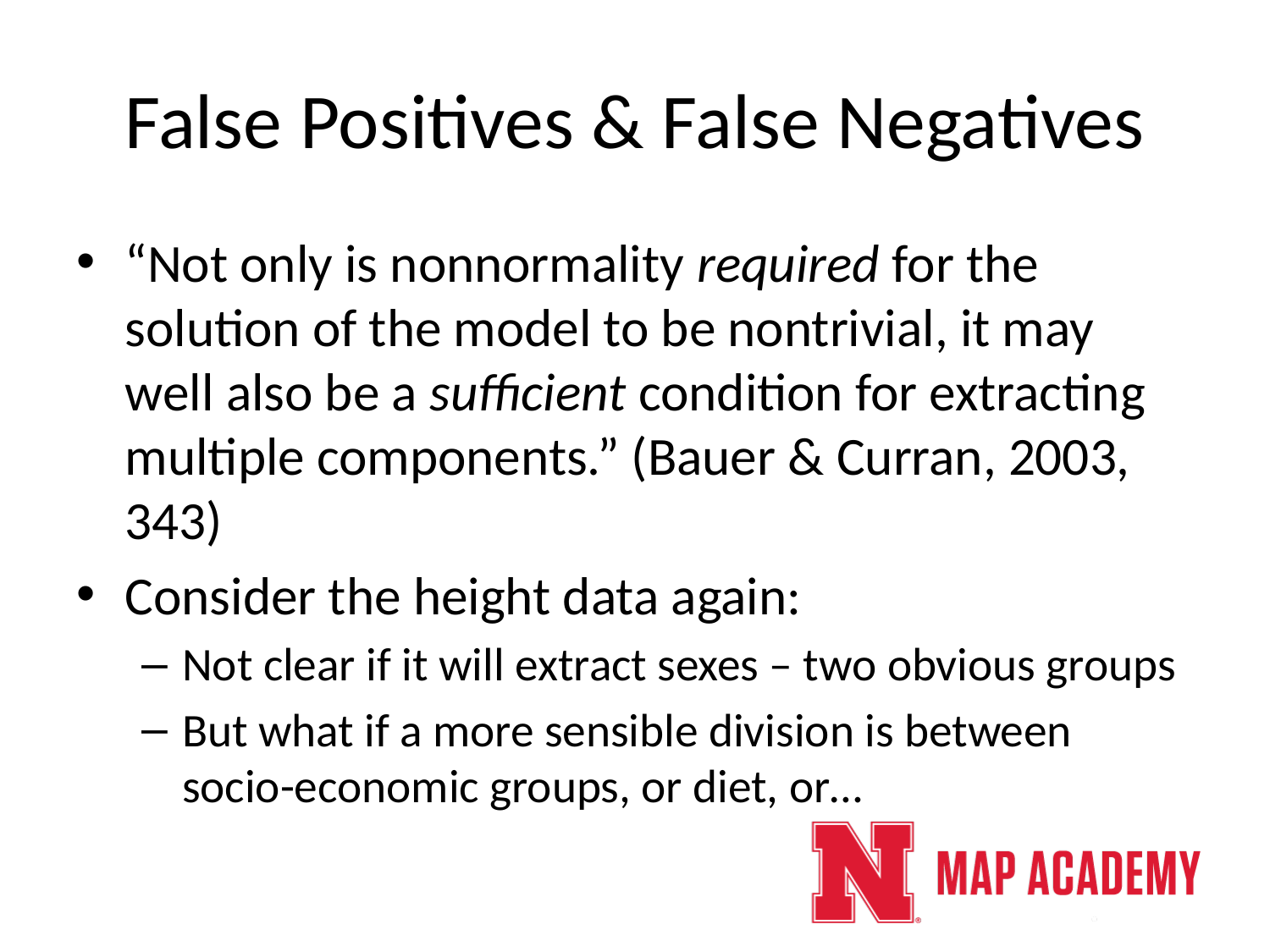

# False Positives & False Negatives
“Not only is nonnormality required for the solution of the model to be nontrivial, it may well also be a sufficient condition for extracting multiple components.” (Bauer & Curran, 2003, 343)
Consider the height data again:
Not clear if it will extract sexes – two obvious groups
But what if a more sensible division is between socio-economic groups, or diet, or…